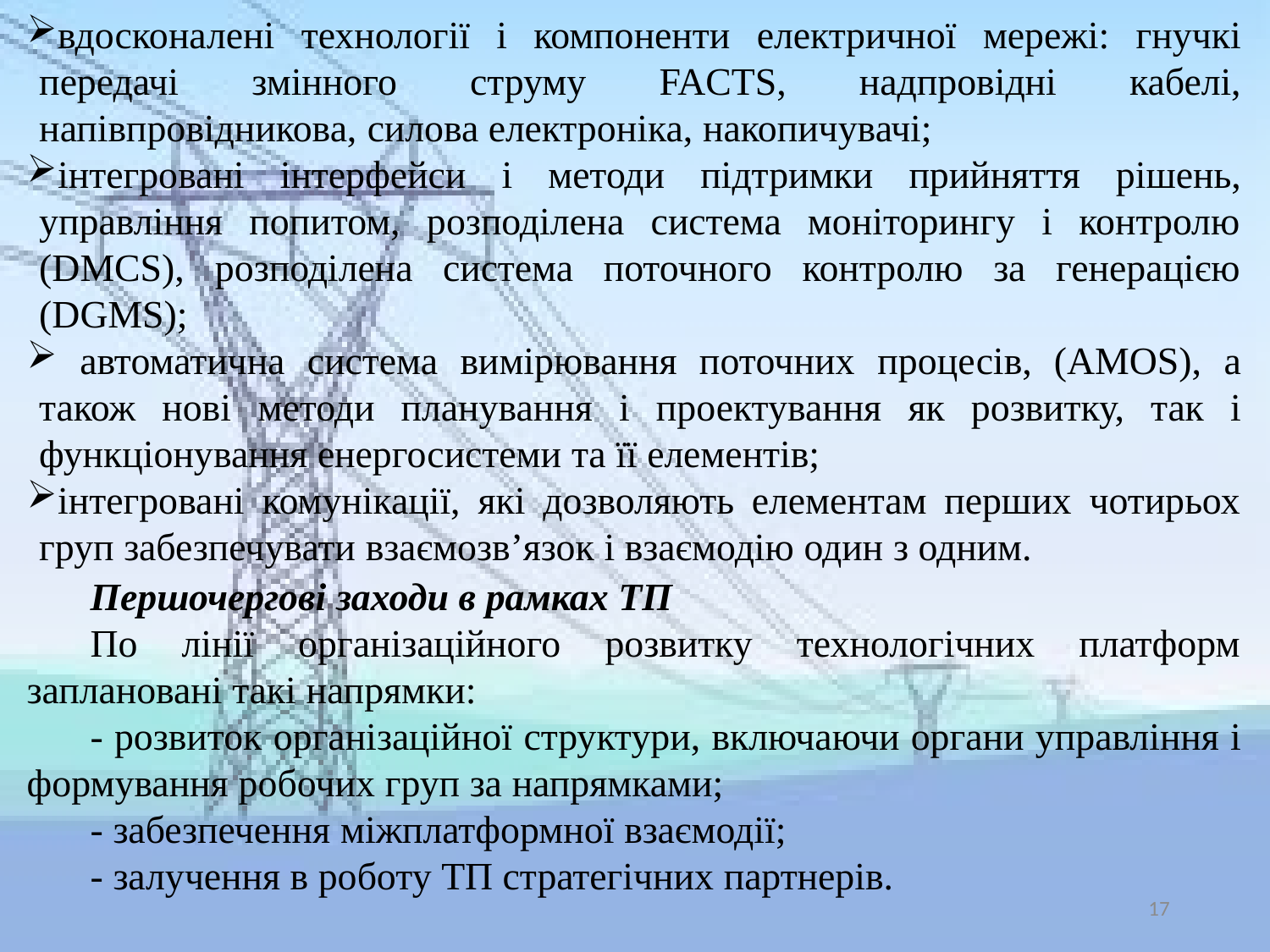

вдосконалені технології і компоненти електричної мережі: гнучкі передачі змінного струму FACTS, надпровідні кабелі, напівпровідникова, силова електроніка, накопичувачі;
інтегровані інтерфейси і методи підтримки прийняття рішень, управління попитом, розподілена система моніторингу і контролю (DMCS), розподілена система поточного контролю за генерацією (DGMS);
 автоматична система вимірювання поточних процесів, (AMOS), а також нові методи планування і проектування як розвитку, так і функціонування енергосистеми та її елементів;
інтегровані комунікації, які дозволяють елементам перших чотирьох груп забезпечувати взаємозв’язок і взаємодію один з одним.
Першочергові заходи в рамках ТП
По лінії організаційного розвитку технологічних платформ заплановані такі напрямки:
- розвиток організаційної структури, включаючи органи управління і формування робочих груп за напрямками;
- забезпечення міжплатформної взаємодії;
- залучення в роботу ТП стратегічних партнерів.
17